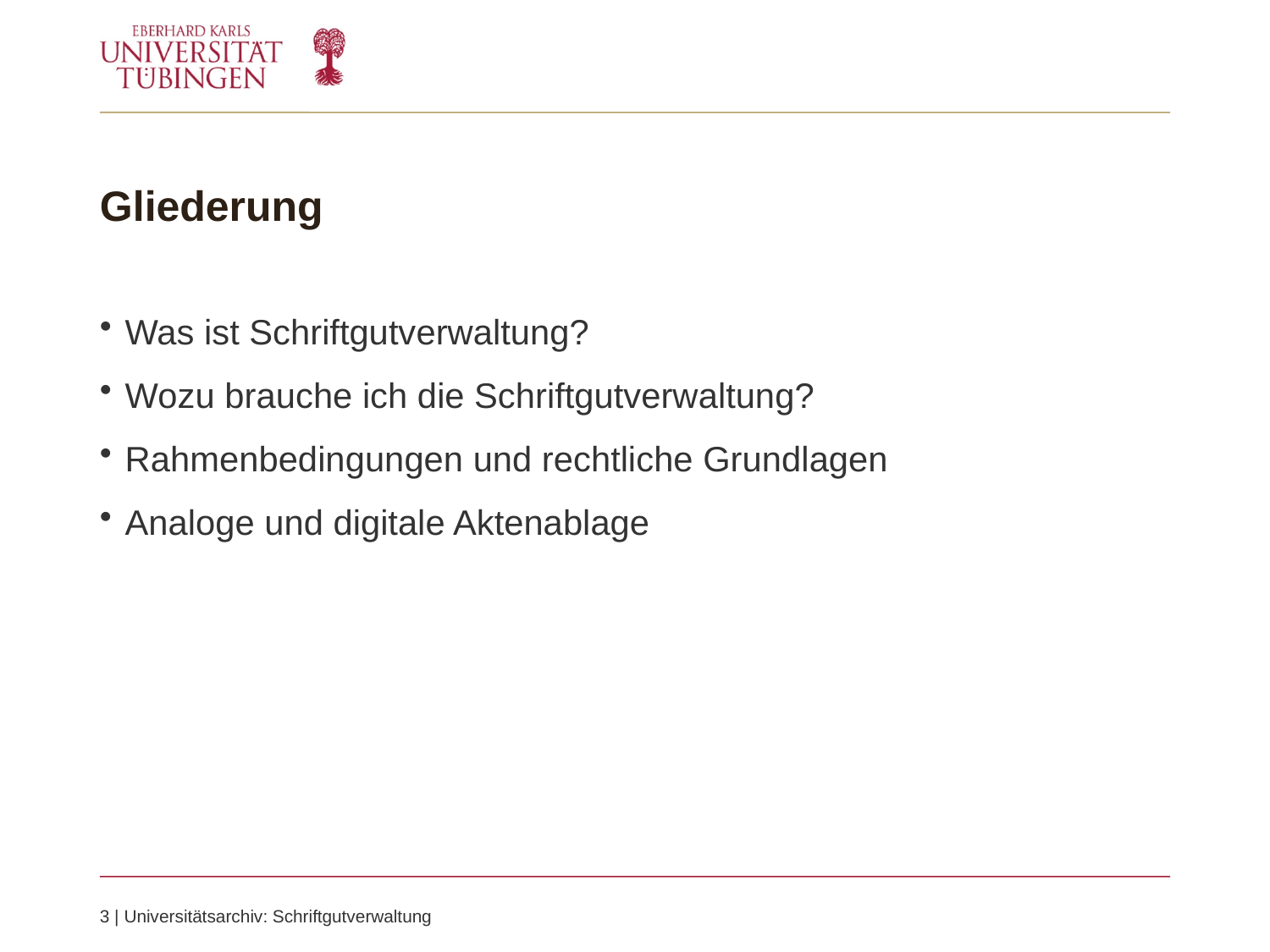

# Gliederung

Was ist Schriftgutverwaltung?
Wozu brauche ich die Schriftgutverwaltung?
Rahmenbedingungen und rechtliche Grundlagen
Analoge und digitale Aktenablage

3 | Universitätsarchiv: Schriftgutverwaltung